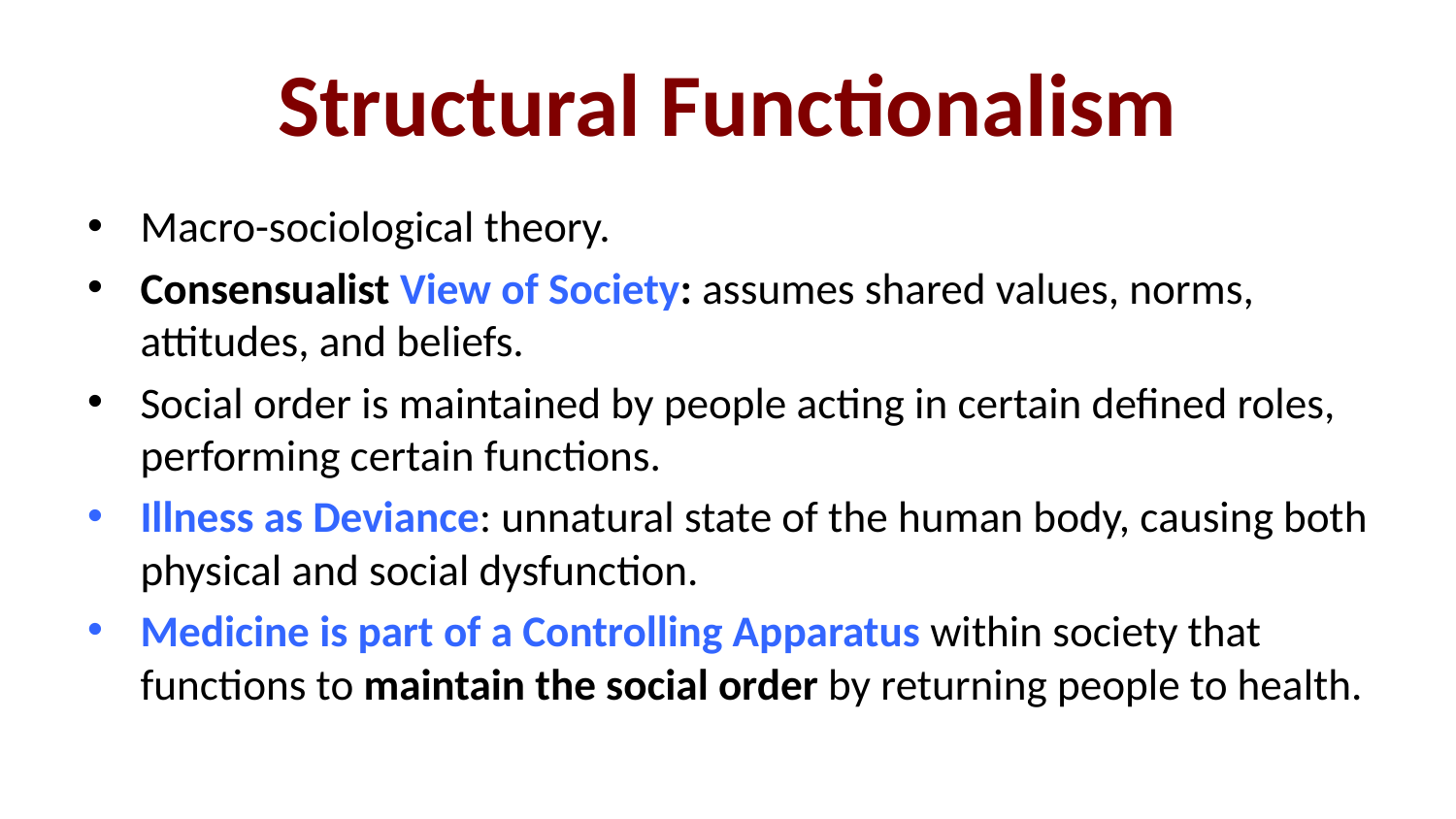

# Structural Functionalism
Macro-sociological theory.
Consensualist View of Society: assumes shared values, norms, attitudes, and beliefs.
Social order is maintained by people acting in certain defined roles, performing certain functions.
Illness as Deviance: unnatural state of the human body, causing both physical and social dysfunction.
Medicine is part of a Controlling Apparatus within society that functions to maintain the social order by returning people to health.